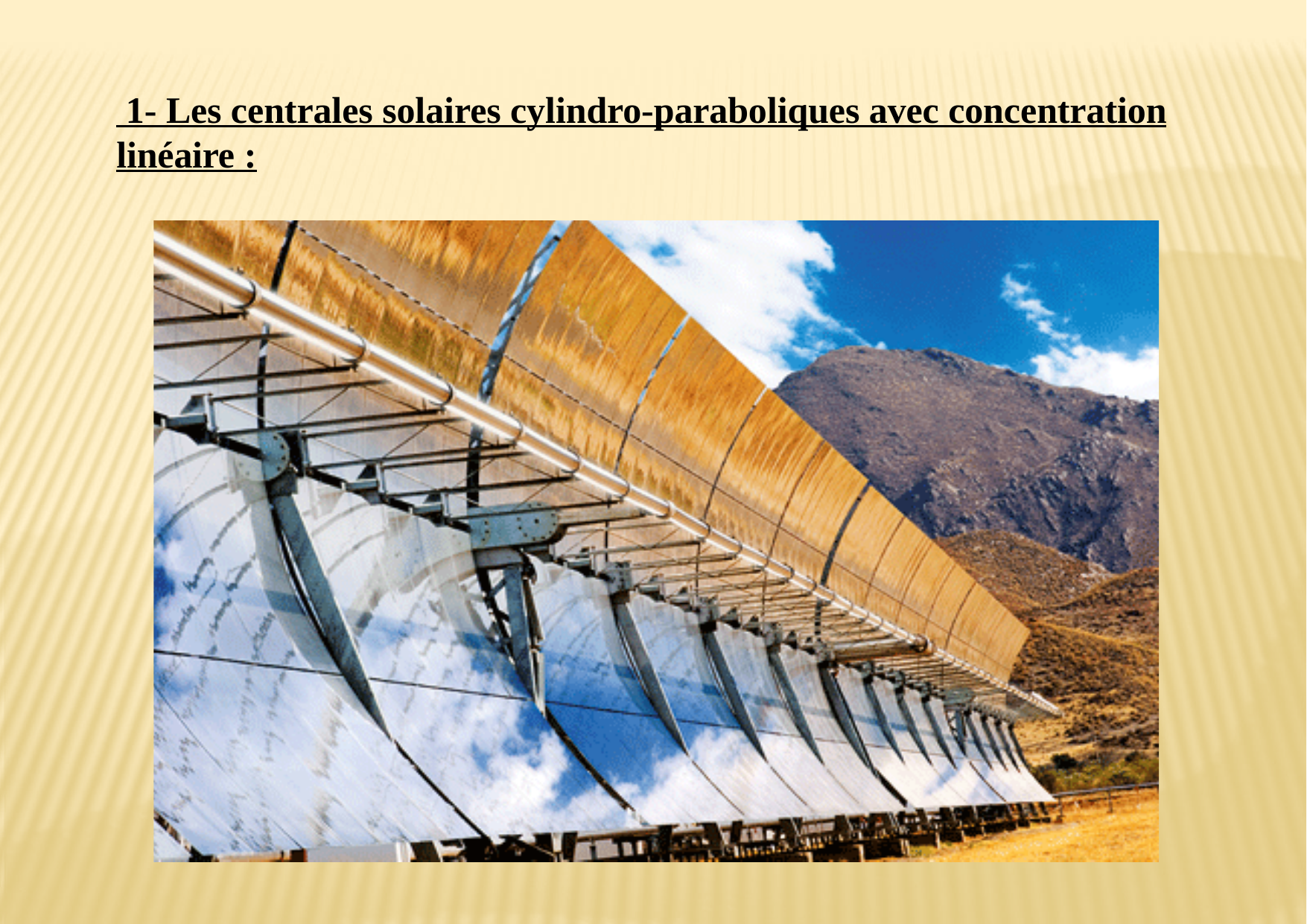

1- Les centrales solaires cylindro-paraboliques avec concentration linéaire :